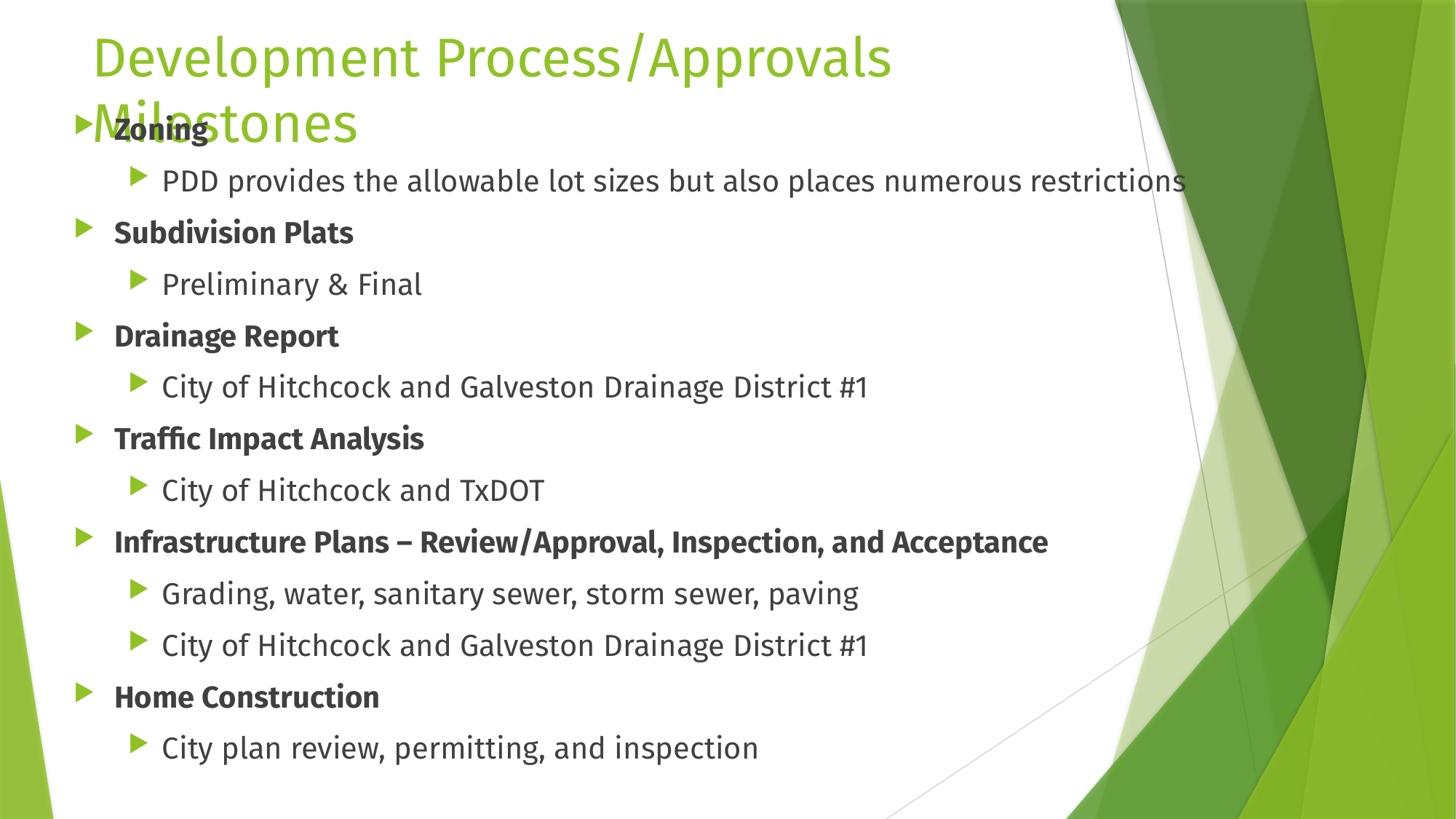

# Development Process/Approvals Milestones
Zoning
PDD provides the allowable lot sizes but also places numerous restrictions
Subdivision Plats
Preliminary & Final
Drainage Report
City of Hitchcock and Galveston Drainage District #1
Traffic Impact Analysis
City of Hitchcock and TxDOT
Infrastructure Plans – Review/Approval, Inspection, and Acceptance
Grading, water, sanitary sewer, storm sewer, paving
City of Hitchcock and Galveston Drainage District #1
Home Construction
City plan review, permitting, and inspection